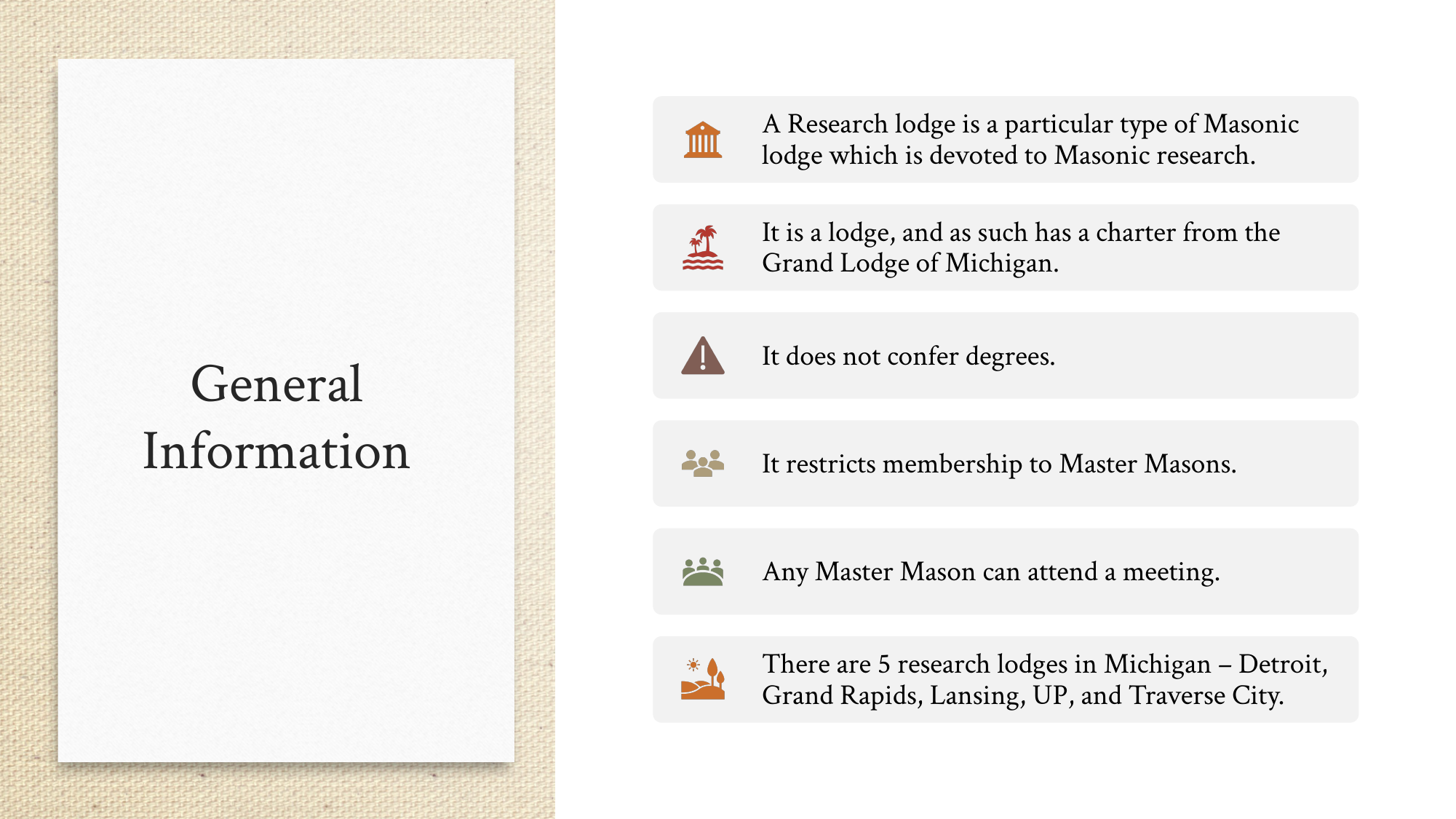

A Research lodge is a particular type of Masonic lodge which is devoted to Masonic research.
It is a lodge, and as such has a charter from the Grand Lodge of Michigan.
It does not confer degrees.
It restricts membership to Master Masons.
Any Master Mason can attend a meeting.
There are 5 research lodges in Michigan – Detroit, Grand Rapids, Lansing, UP, and Traverse City.
# General Information